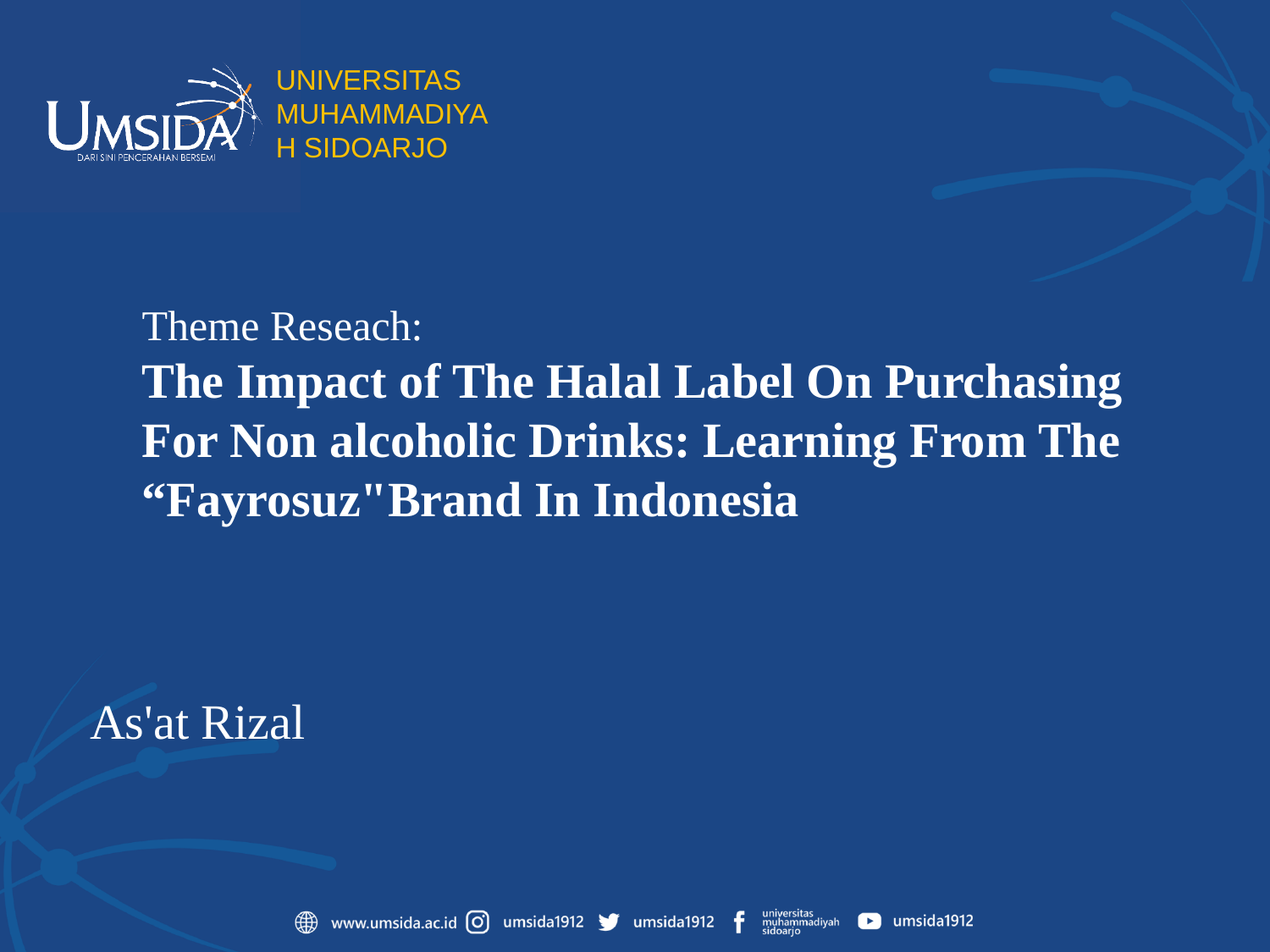

Theme Reseach:
The Impact of The Halal Label On Purchasing For Non alcoholic Drinks: Learning From The “Fayrosuz"Brand In Indonesia

As'at Rizal